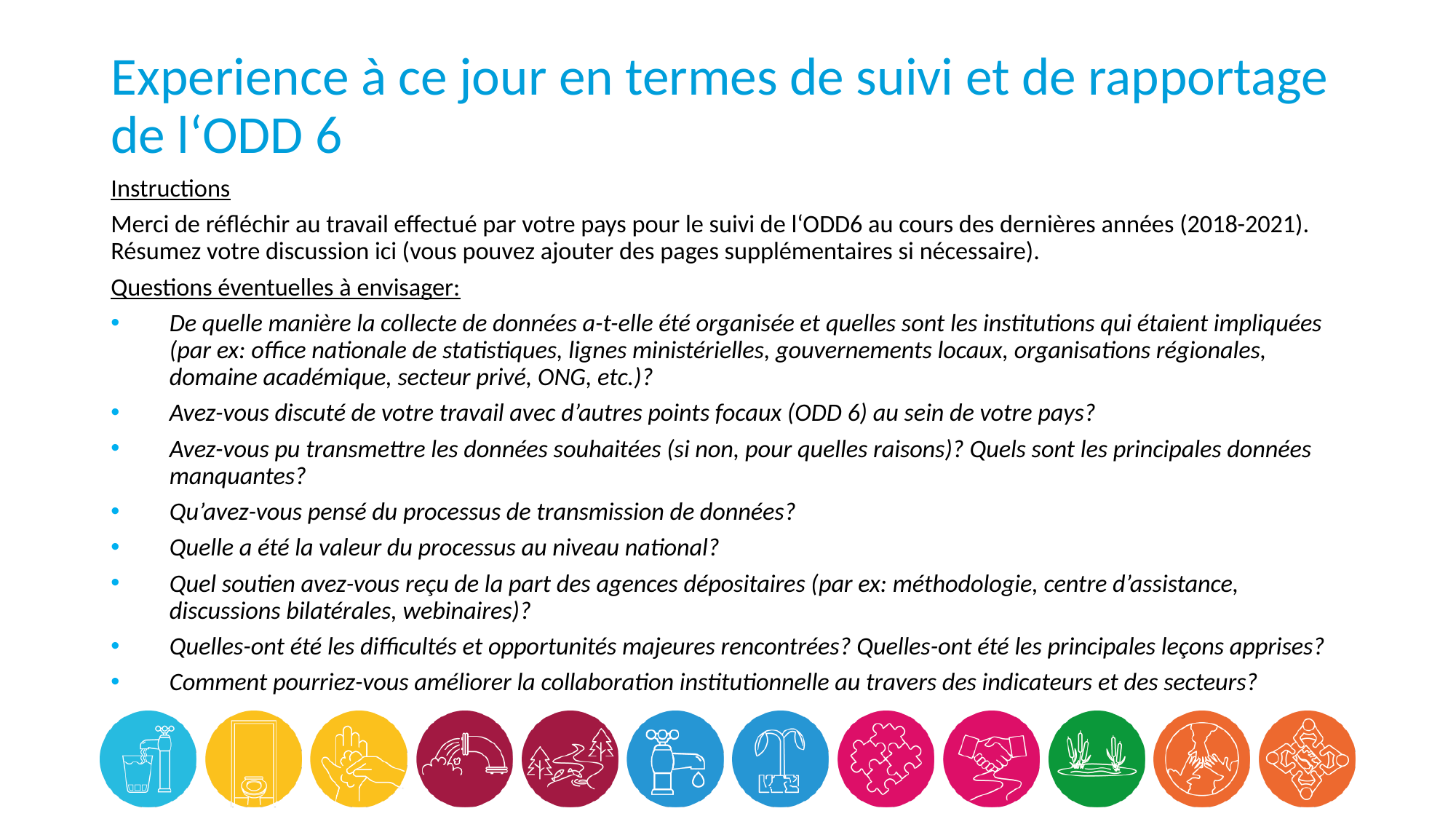

# Experience à ce jour en termes de suivi et de rapportage de l‘ODD 6
Instructions
Merci de réfléchir au travail effectué par votre pays pour le suivi de l‘ODD6 au cours des dernières années (2018-2021). Résumez votre discussion ici (vous pouvez ajouter des pages supplémentaires si nécessaire).
Questions éventuelles à envisager:
De quelle manière la collecte de données a-t-elle été organisée et quelles sont les institutions qui étaient impliquées (par ex: office nationale de statistiques, lignes ministérielles, gouvernements locaux, organisations régionales, domaine académique, secteur privé, ONG, etc.)?
Avez-vous discuté de votre travail avec d’autres points focaux (ODD 6) au sein de votre pays?
Avez-vous pu transmettre les données souhaitées (si non, pour quelles raisons)? Quels sont les principales données manquantes?
Qu’avez-vous pensé du processus de transmission de données?
Quelle a été la valeur du processus au niveau national?
Quel soutien avez-vous reçu de la part des agences dépositaires (par ex: méthodologie, centre d’assistance, discussions bilatérales, webinaires)?
Quelles-ont été les difficultés et opportunités majeures rencontrées? Quelles-ont été les principales leçons apprises?
Comment pourriez-vous améliorer la collaboration institutionnelle au travers des indicateurs et des secteurs?